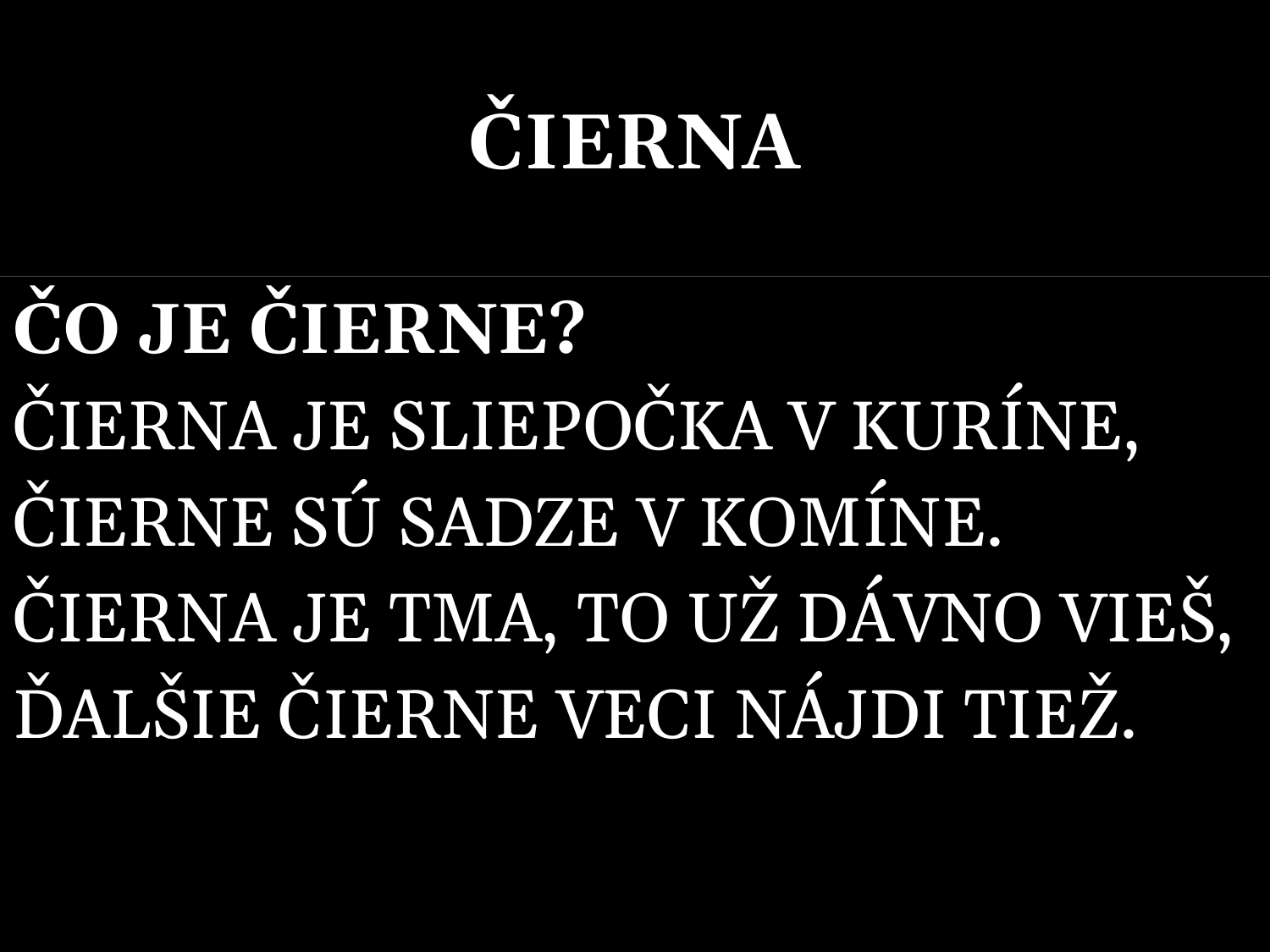

# ČIERNA
ČO JE ČIERNE?
ČIERNA JE SLIEPOČKA V KURÍNE,
ČIERNE SÚ SADZE V KOMÍNE.
ČIERNA JE TMA, TO UŽ DÁVNO VIEŠ,
ĎALŠIE ČIERNE VECI NÁJDI TIEŽ.